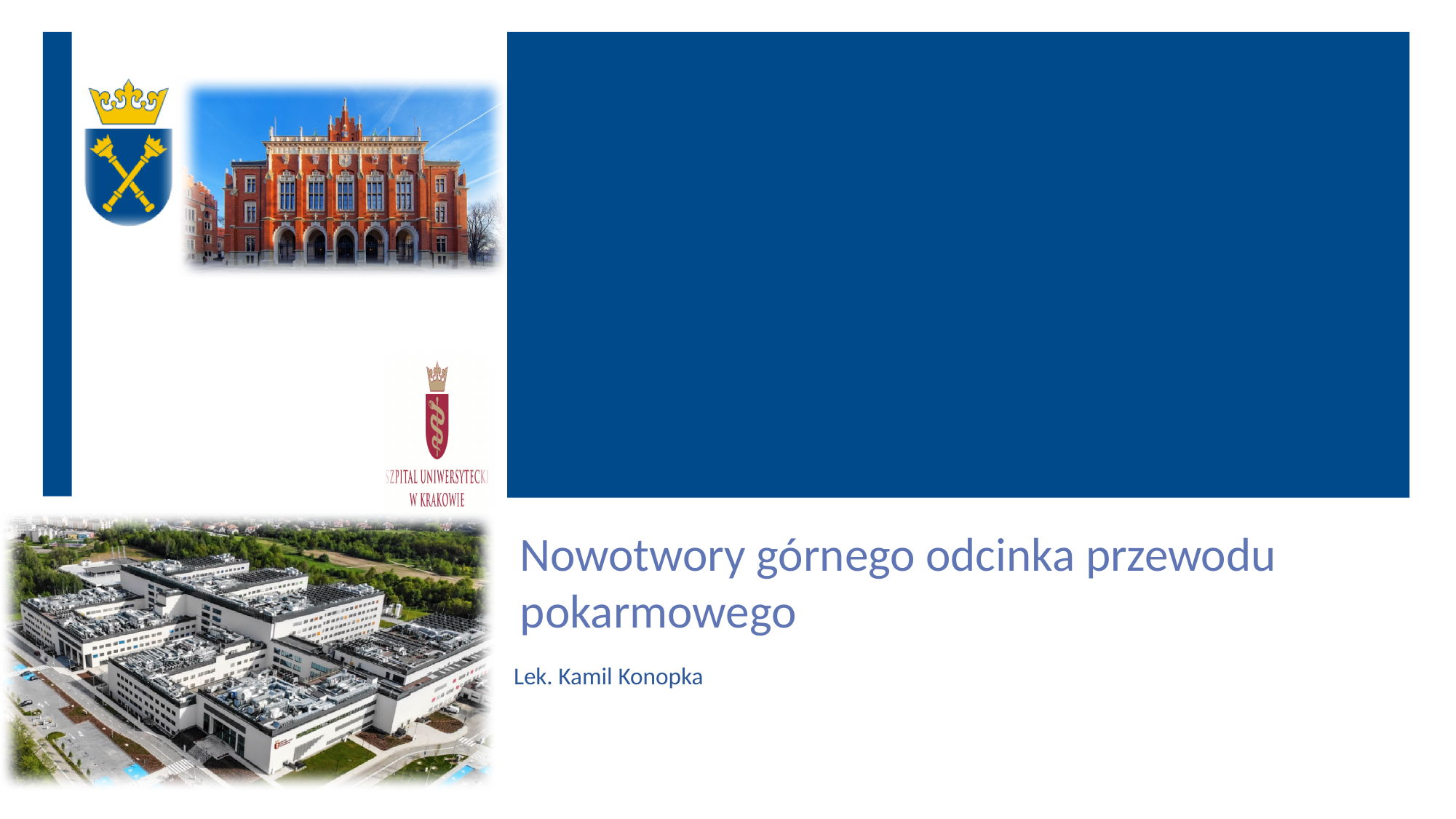

# Nowotwory górnego odcinka przewodu pokarmowego
Lek. Kamil Konopka